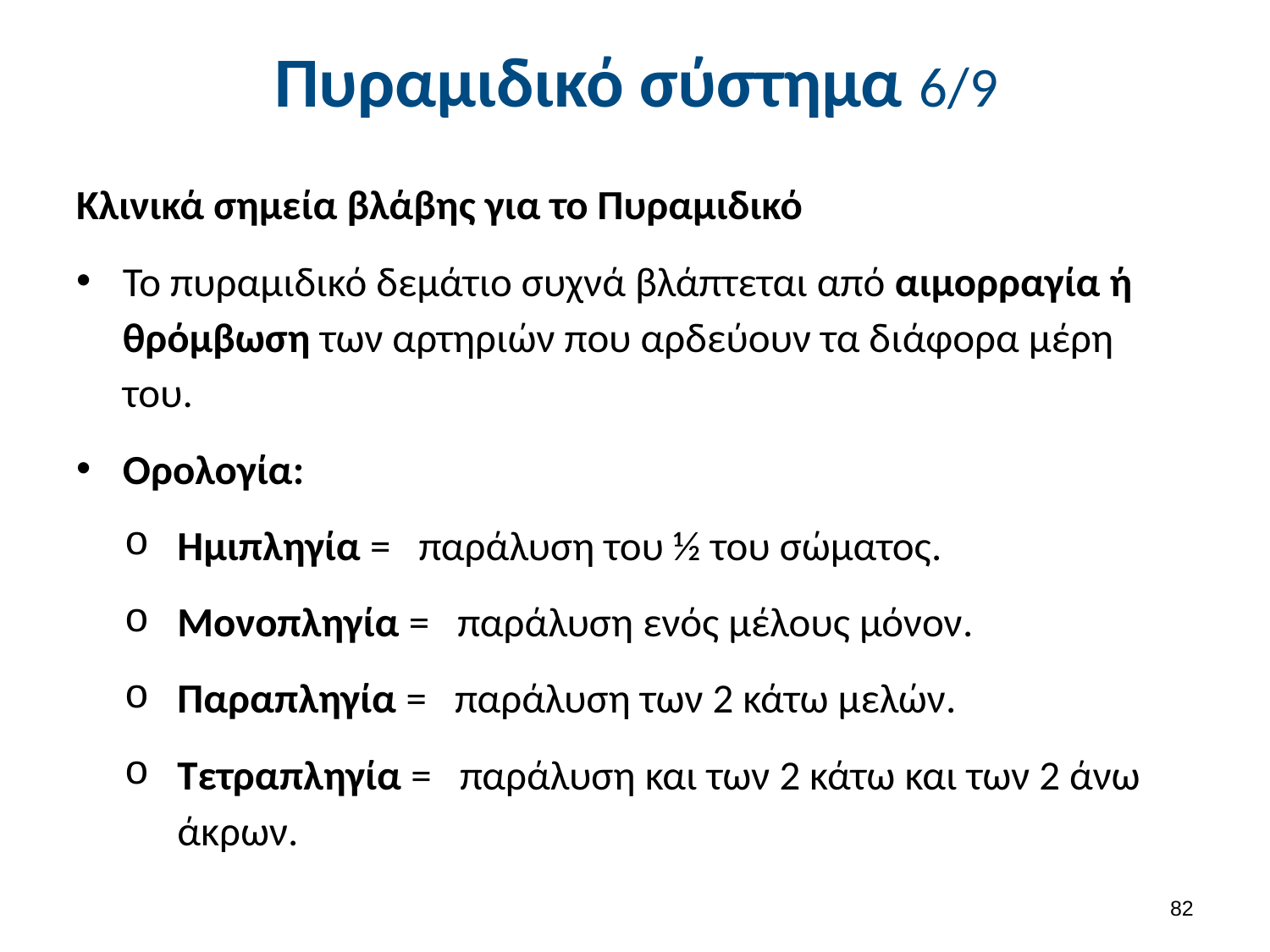

# Πυραμιδικό σύστημα 6/9
Κλινικά σημεία βλάβης για το Πυραμιδικό
Το πυραμιδικό δεμάτιο συχνά βλάπτεται από αιμορραγία ή θρόμβωση των αρτηριών που αρδεύουν τα διάφορα μέρη του.
Ορολογία:
Ημιπληγία =   παράλυση του ½ του σώματος.
Μονοπληγία =   παράλυση ενός μέλους μόνον.
Παραπληγία =   παράλυση των 2 κάτω μελών.
Τετραπληγία =   παράλυση και των 2 κάτω και των 2 άνω άκρων.
82